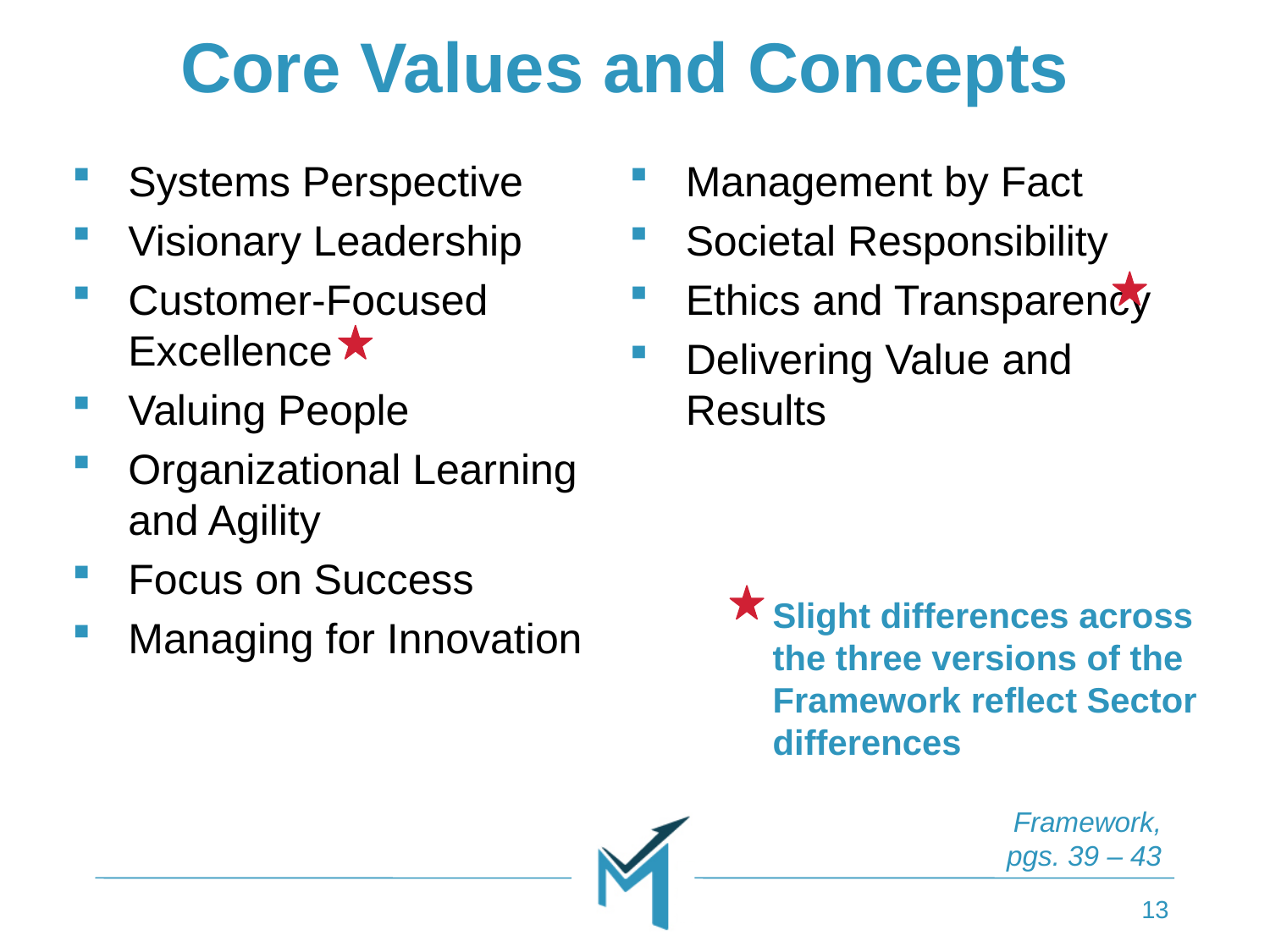

# Core Values and Concepts
Systems Perspective
Visionary Leadership
Customer-Focused Excellence
Valuing People
Organizational Learning and Agility
Focus on Success
Managing for Innovation
Management by Fact
Societal Responsibility
Ethics and Transparency
Delivering Value and Results

Slight differences across the three versions of the Framework reflect Sector differences
Framework,
pgs. 39 – 43
13